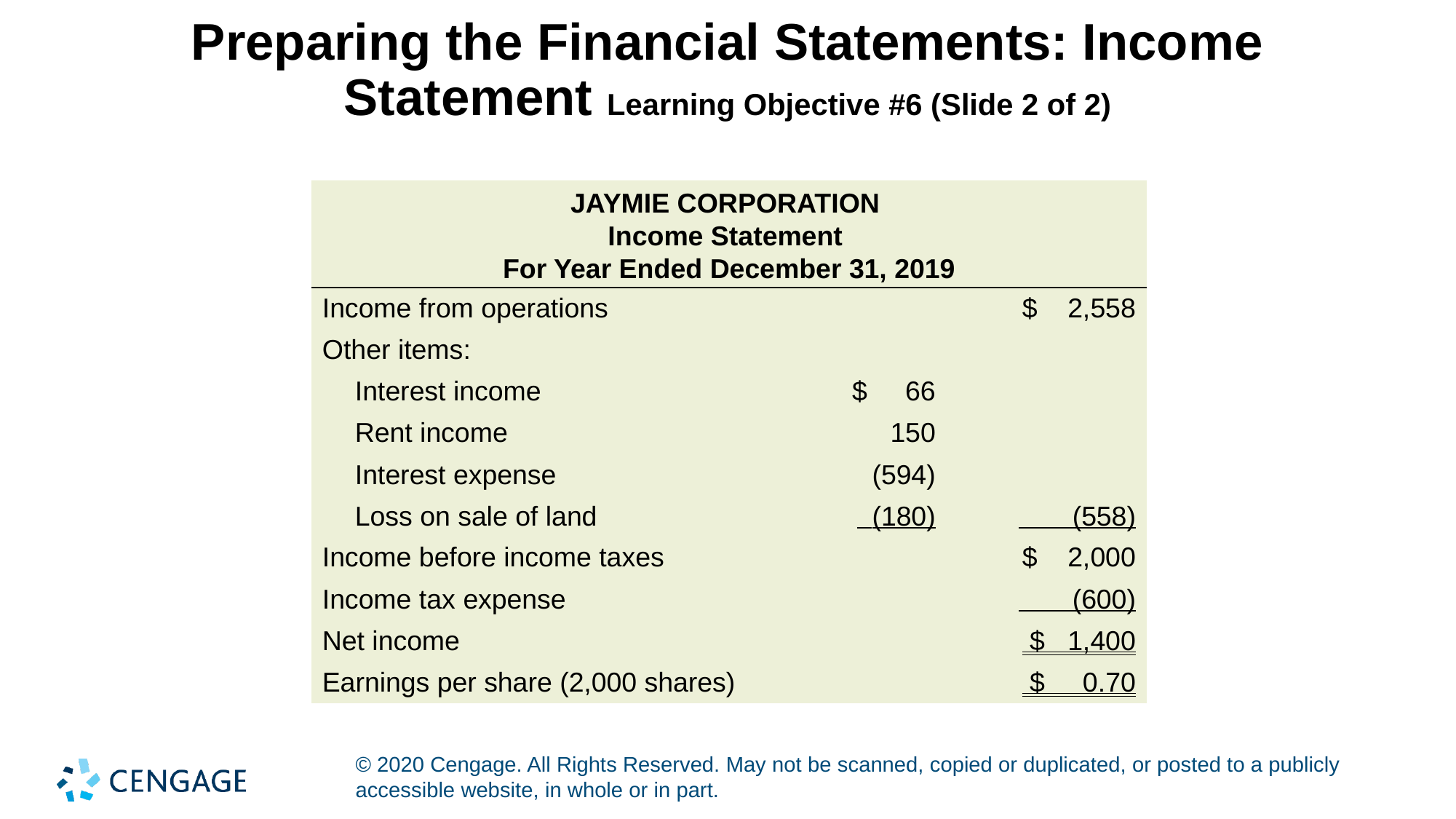

# Preparing the Financial Statements: Income Statement Learning Objective #6 (Slide 2 of 2)
JAYMIE CORPORATION
Income Statement
For Year Ended December 31, 2019
| Income from operations |  | $ 2,558 |
| --- | --- | --- |
| Other items: |  |  |
| Interest income | $ 66 |  |
| Rent income | 150 |  |
| Interest expense | (594) |  |
| Loss on sale of land | (180) | (558) |
| Income before income taxes |  | $ 2,000 |
| Income tax expense |  | (600) |
| Net income |  | $ 1,400 |
| Earnings per share (2,000 shares) |  | $ 0.70 |